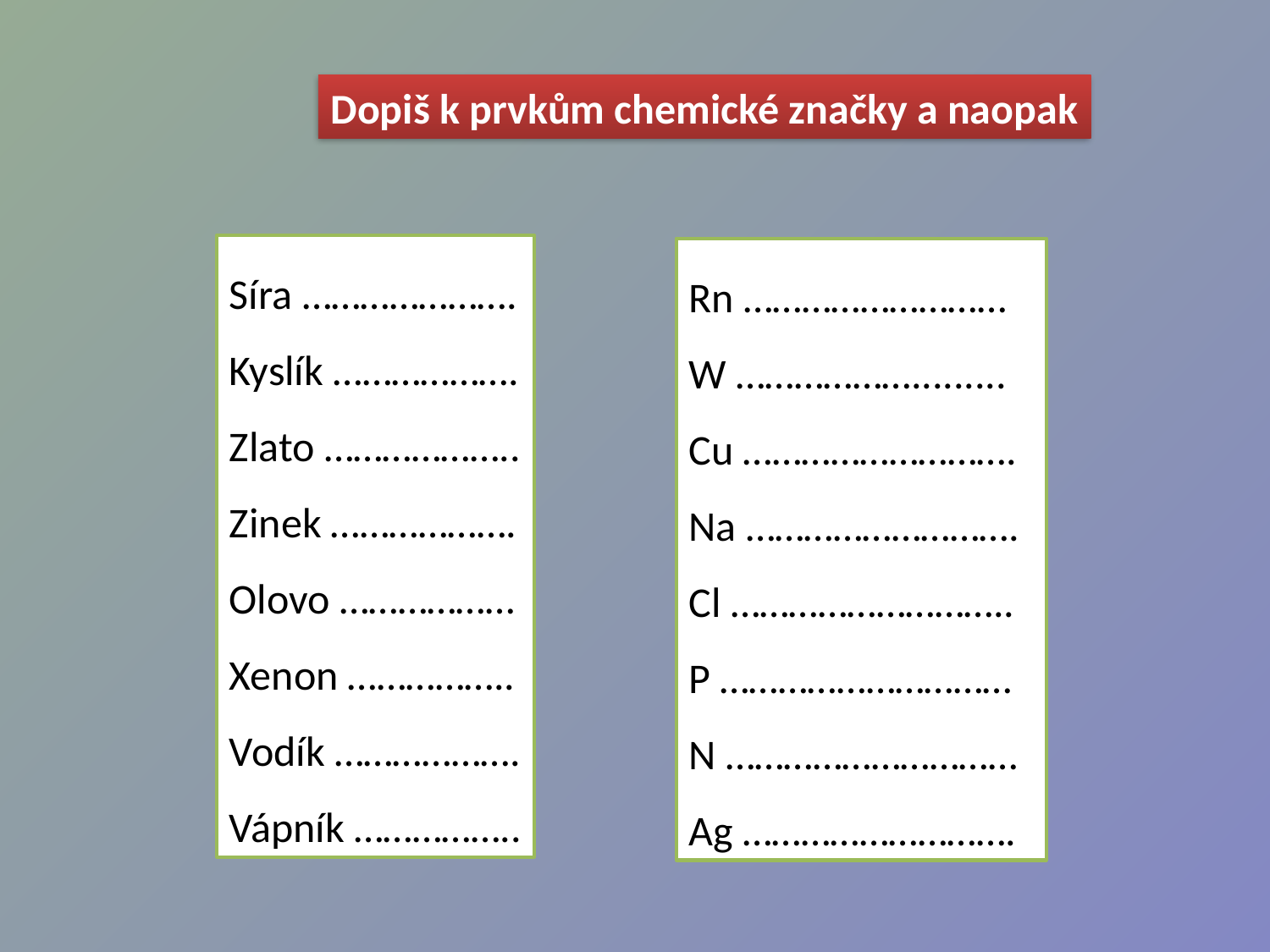

Dopiš k prvkům chemické značky a naopak
Síra ………………….
Kyslík ……………….
Zlato ………………..
Zinek ……………….
Olovo ………………
Xenon ……………..
Vodík ……………….
Vápník ……………..
Rn ………………………
W ……………….........
Cu ……………………….
Na ……………………….
Cl ………………………..
P …………………………
N …………………………
Ag ……………………….